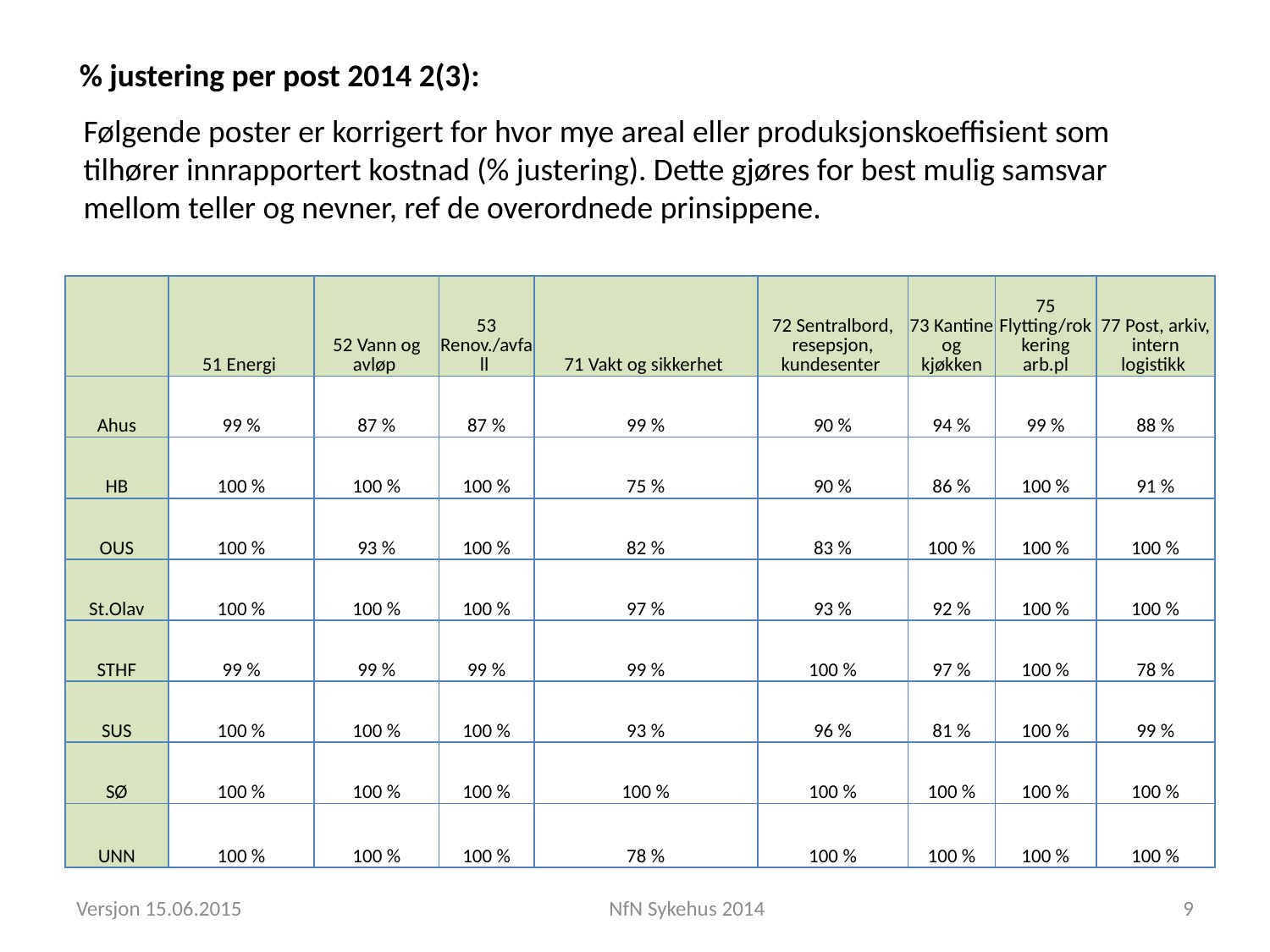

% justering per post 2014 2(3):
Følgende poster er korrigert for hvor mye areal eller produksjonskoeffisient som tilhører innrapportert kostnad (% justering). Dette gjøres for best mulig samsvar mellom teller og nevner, ref de overordnede prinsippene.

|  | 51 Energi | 52 Vann og avløp | 53 Renov./avfall | 71 Vakt og sikkerhet | 72 Sentralbord, resepsjon, kundesenter | 73 Kantine og kjøkken | 75 Flytting/rokkering arb.pl | 77 Post, arkiv, intern logistikk |
| --- | --- | --- | --- | --- | --- | --- | --- | --- |
| Ahus | 99 % | 87 % | 87 % | 99 % | 90 % | 94 % | 99 % | 88 % |
| HB | 100 % | 100 % | 100 % | 75 % | 90 % | 86 % | 100 % | 91 % |
| OUS | 100 % | 93 % | 100 % | 82 % | 83 % | 100 % | 100 % | 100 % |
| St.Olav | 100 % | 100 % | 100 % | 97 % | 93 % | 92 % | 100 % | 100 % |
| STHF | 99 % | 99 % | 99 % | 99 % | 100 % | 97 % | 100 % | 78 % |
| SUS | 100 % | 100 % | 100 % | 93 % | 96 % | 81 % | 100 % | 99 % |
| SØ | 100 % | 100 % | 100 % | 100 % | 100 % | 100 % | 100 % | 100 % |
| UNN | 100 % | 100 % | 100 % | 78 % | 100 % | 100 % | 100 % | 100 % |
Versjon 15.06.2015
NfN Sykehus 2014
9